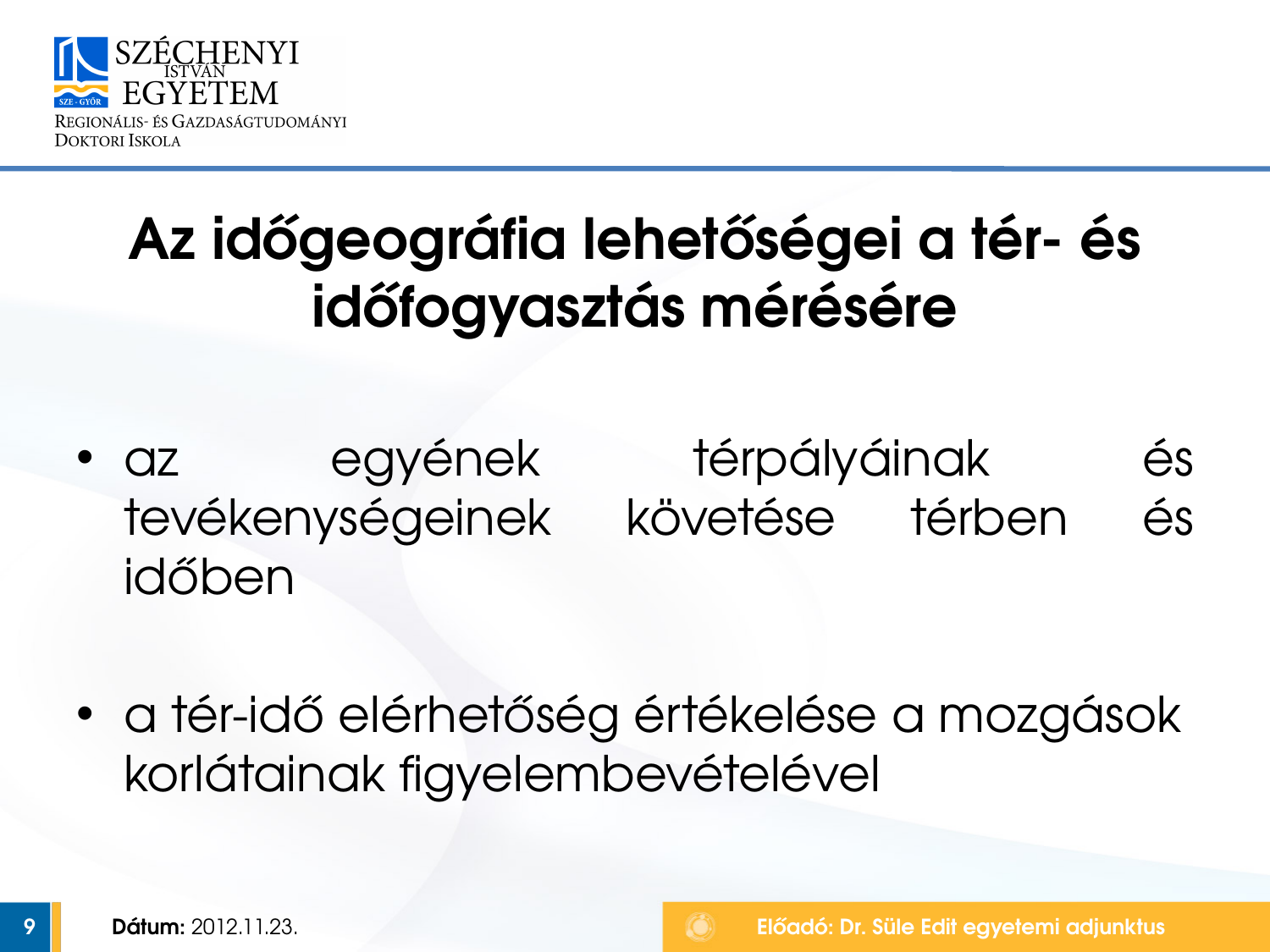

Az időgeográfia lehetőségei a tér- és időfogyasztás mérésére

az egyének térpályáinak és tevékenységeinek követése térben és időben

a tér-idő elérhetőség értékelése a mozgások korlátainak figyelembevételével

9
Dátum: 2012.11.23.
Előadó: Dr. Süle Edit egyetemi adjunktus